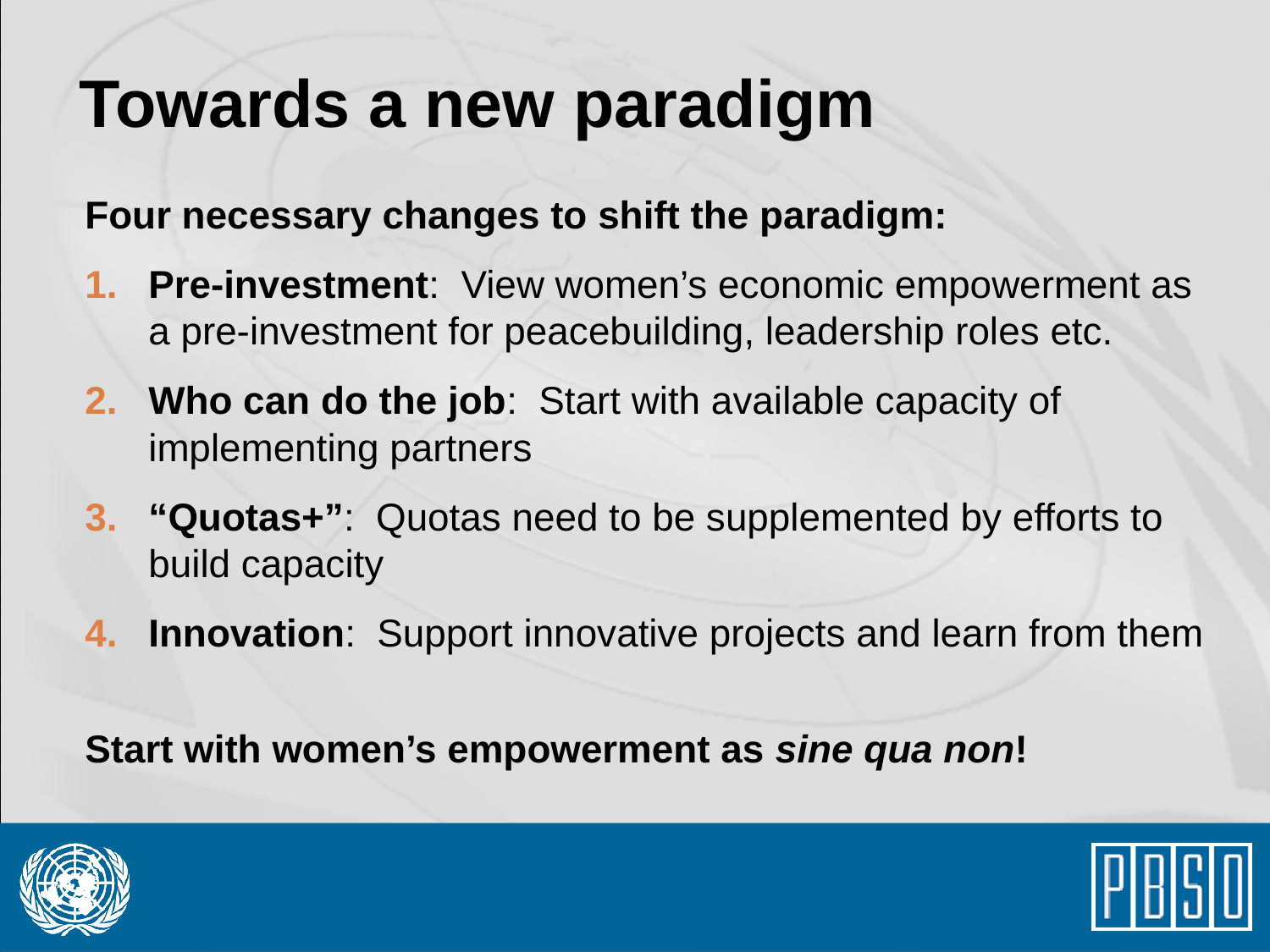

# Towards a new paradigm
Four necessary changes to shift the paradigm:
Pre-investment:  View women’s economic empowerment as a pre-investment for peacebuilding, leadership roles etc.
Who can do the job:  Start with available capacity of implementing partners
“Quotas+”:  Quotas need to be supplemented by efforts to build capacity
Innovation:  Support innovative projects and learn from them
Start with women’s empowerment as sine qua non!